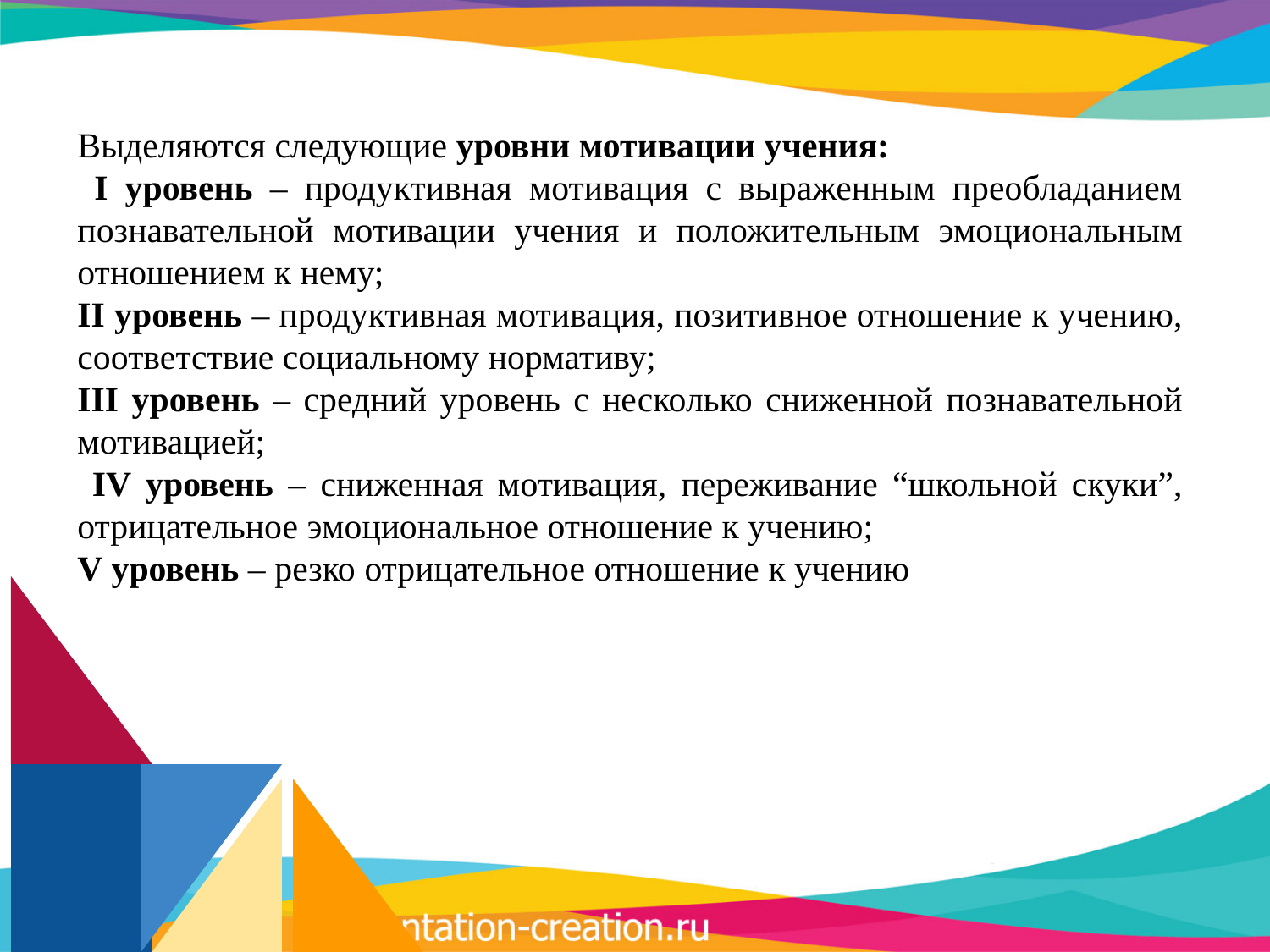

Выделяются следующие уровни мотивации учения:
 I уровень – продуктивная мотивация с выраженным преобладанием познавательной мотивации учения и положительным эмоциональным отношением к нему;
II уровень – продуктивная мотивация, позитивное отношение к учению, соответствие социальному нормативу;
III уровень – средний уровень с несколько сниженной познавательной мотивацией;
 IV уровень – сниженная мотивация, переживание “школьной скуки”, отрицательное эмоциональное отношение к учению;
V уровень – резко отрицательное отношение к учению